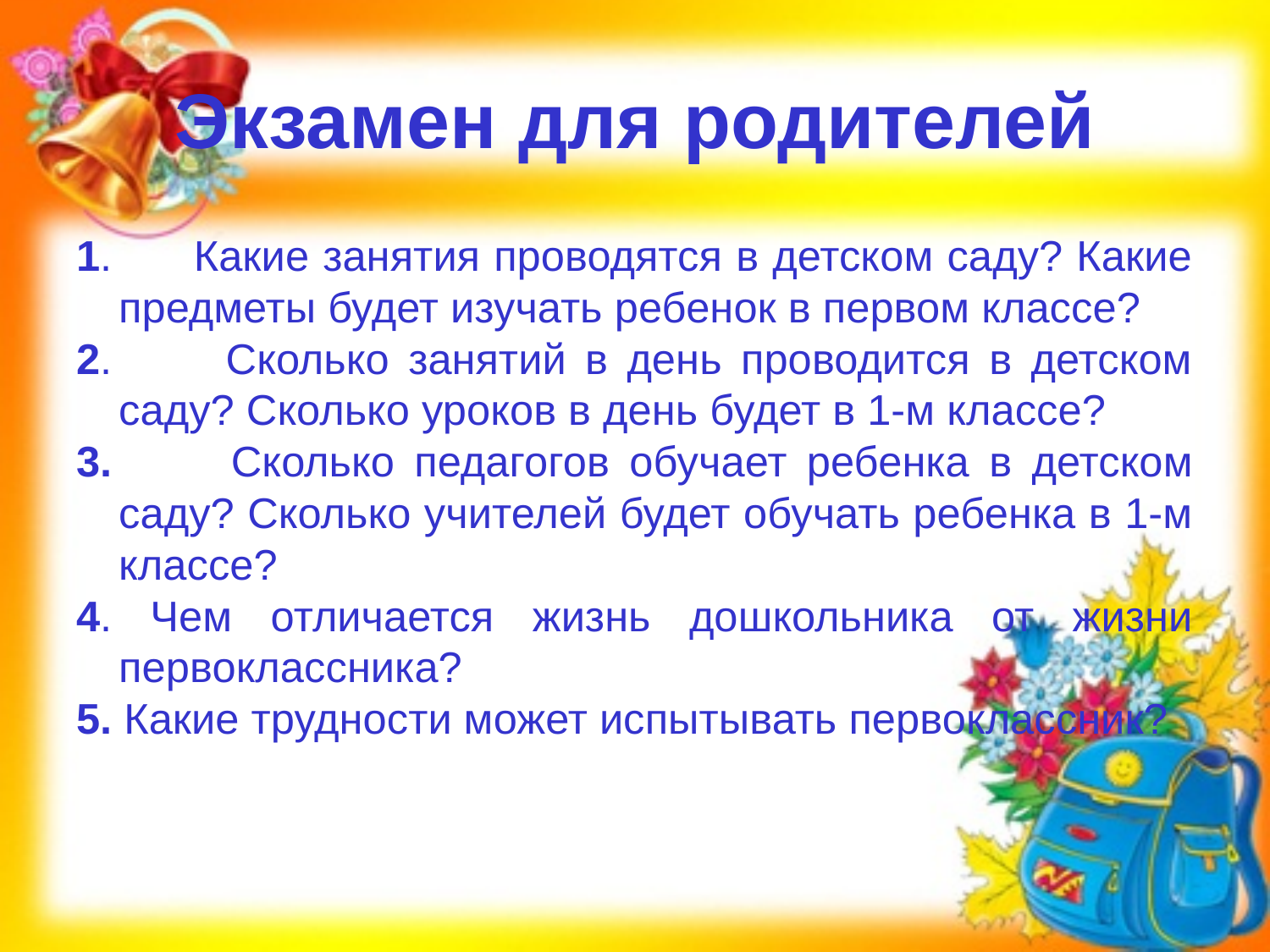

# Экзамен для родителей
1.      Какие занятия проводятся в детском саду? Какие предметы будет изучать ребенок в первом классе?
2.      Сколько занятий в день проводится в детском саду? Сколько уроков в день будет в 1-м классе?
3.      Сколько педагогов обучает ребенка в детском саду? Сколько учителей будет обучать ребенка в 1-м классе?
4. Чем отличается жизнь дошкольника от жизни первоклассника?
5. Какие трудности может испытывать первоклассник?